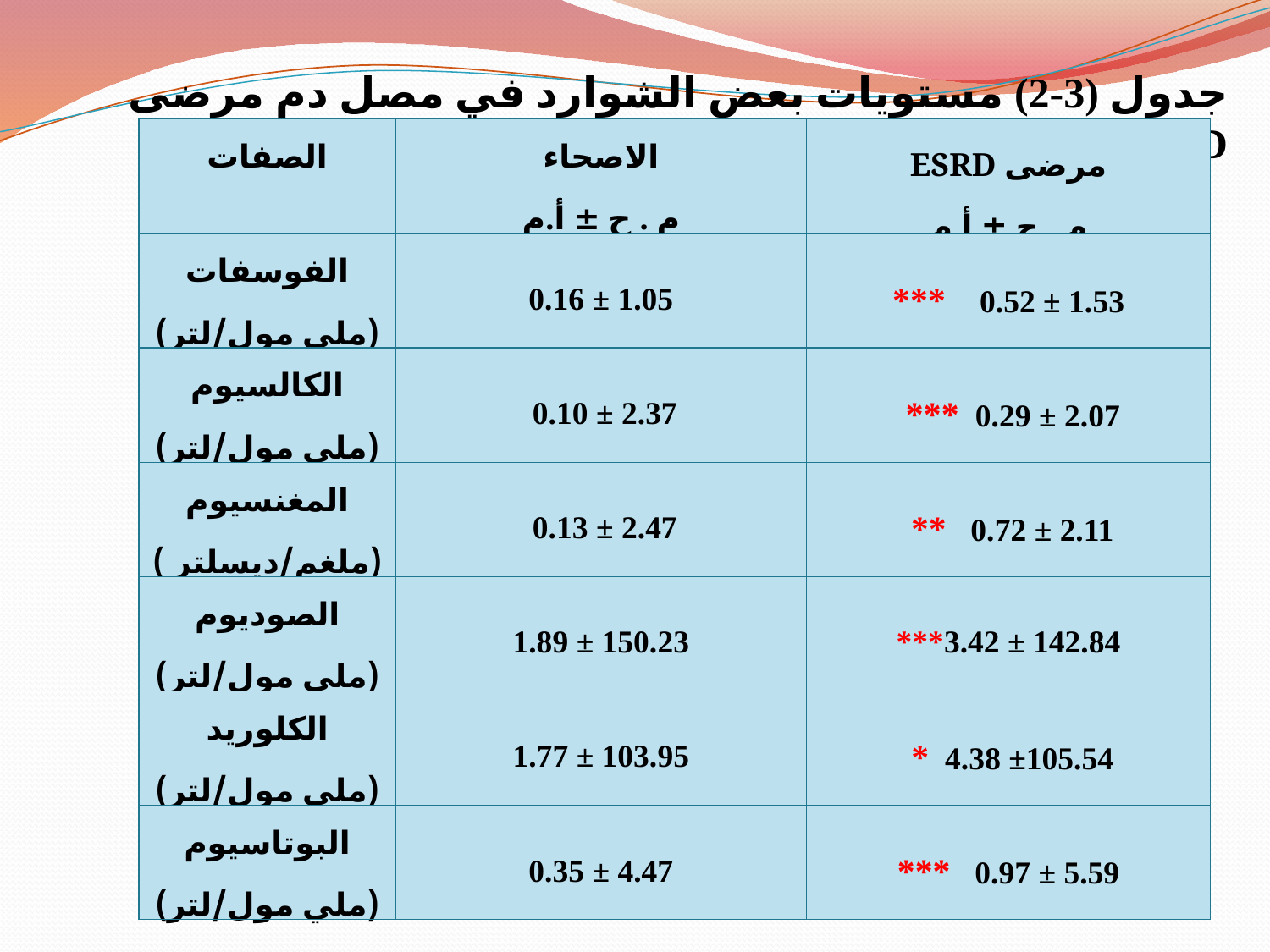

#
جدول (3-2) مستويات بعض الشوارد في مصل دم مرضى ESRD مقارنة بالأصحاء .
| الصفات | الاصحاء م . ح ± أ.م | مرضى ESRD م . ح ± أ.م |
| --- | --- | --- |
| الفوسفات (ملي مول/لتر) | 0.16 ± 1.05 | \*\*\* 0.52 ± 1.53 |
| الكالسيوم (ملي مول/لتر) | 0.10 ± 2.37 | \*\*\* 0.29 ± 2.07 |
| المغنسيوم (ملغم/ديسلتر ) | 0.13 ± 2.47 | \*\* 0.72 ± 2.11 |
| الصوديوم (ملي مول/لتر) | 1.89 ± 150.23 | \*\*\*3.42 ± 142.84 |
| الكلوريد (ملي مول/لتر) | 1.77 ± 103.95 | \* 4.38 ±105.54 |
| البوتاسيوم (ملي مول/لتر) | 0.35 ± 4.47 | \*\*\* 0.97 ± 5.59 |